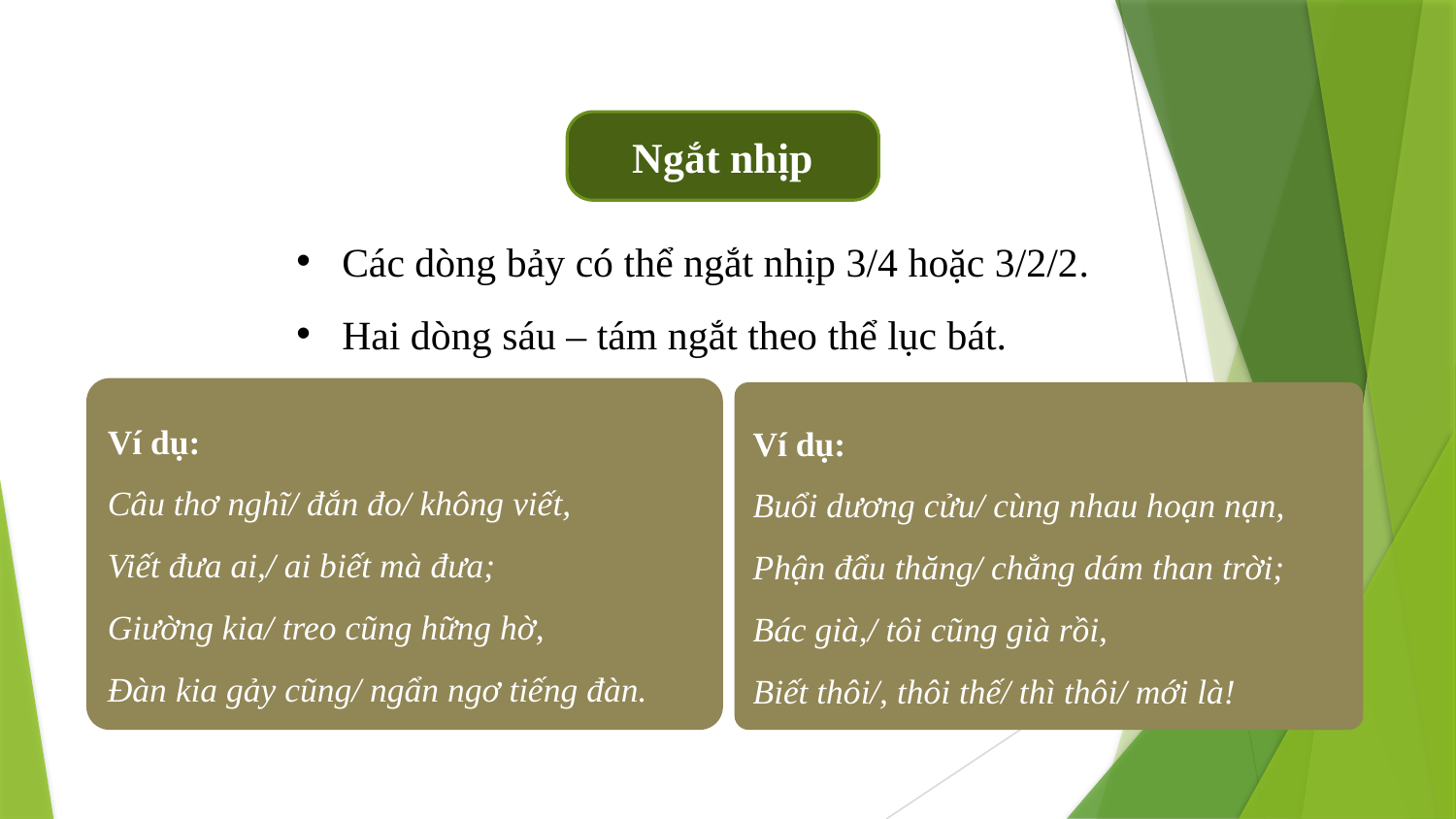

Ngắt nhịp
Các dòng bảy có thể ngắt nhịp 3/4 hoặc 3/2/2.
Hai dòng sáu – tám ngắt theo thể lục bát.
Ví dụ:
Câu thơ nghĩ/ đắn đo/ không viết,
Viết đưa ai,/ ai biết mà đưa;
Giường kia/ treo cũng hững hờ,
Đàn kia gảy cũng/ ngẩn ngơ tiếng đàn.
Ví dụ:
Buổi dương cửu/ cùng nhau hoạn nạn,
Phận đẩu thăng/ chẳng dám than trời;
Bác già,/ tôi cũng già rồi,
Biết thôi/, thôi thế/ thì thôi/ mới là!